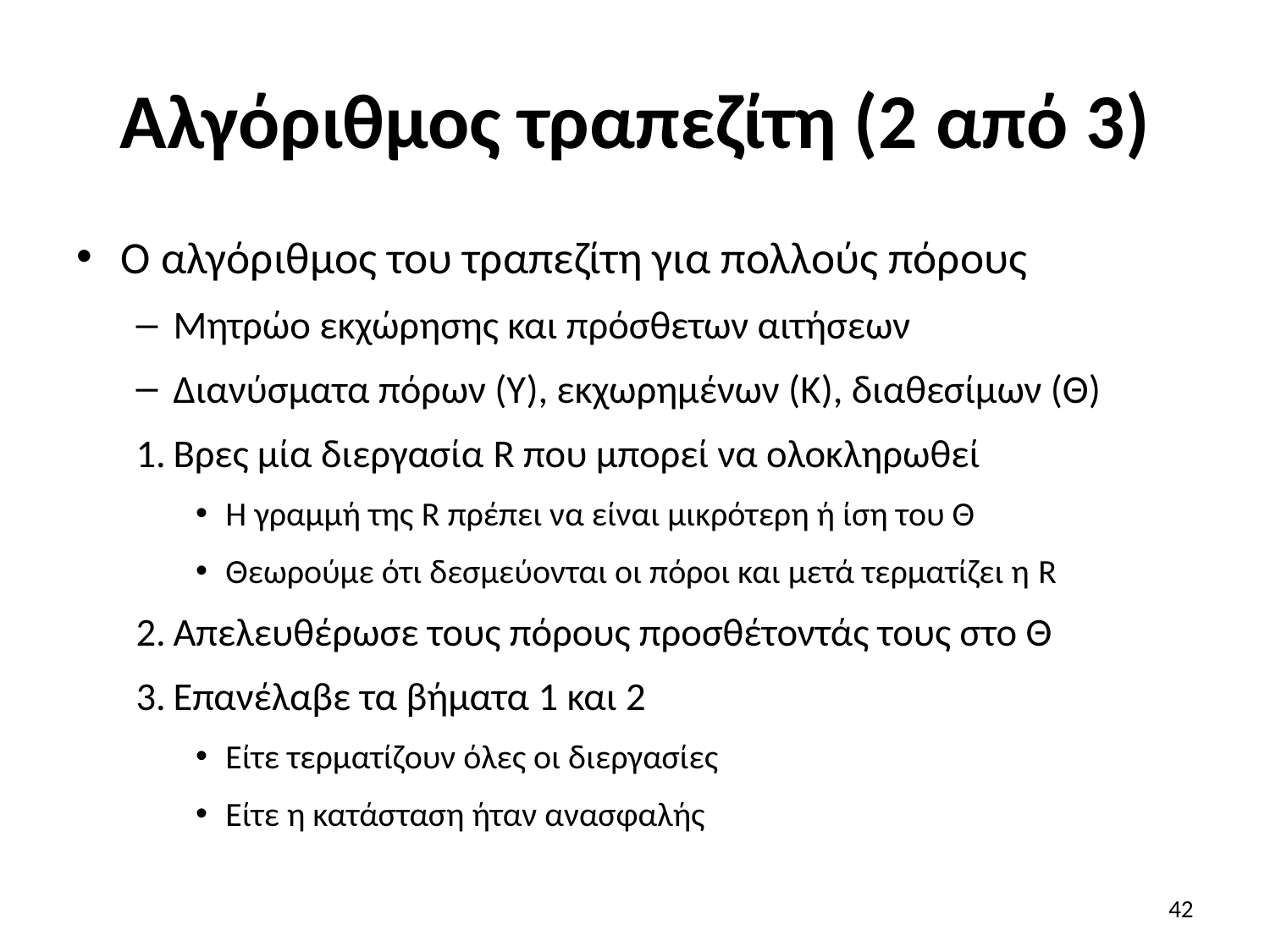

# Αλγόριθμος τραπεζίτη (2 από 3)
Ο αλγόριθμος του τραπεζίτη για πολλούς πόρους
Μητρώο εκχώρησης και πρόσθετων αιτήσεων
Διανύσματα πόρων (Υ), εκχωρημένων (Κ), διαθεσίμων (Θ)
Βρες μία διεργασία R που μπορεί να ολοκληρωθεί
Η γραμμή της R πρέπει να είναι μικρότερη ή ίση του Θ
Θεωρούμε ότι δεσμεύονται οι πόροι και μετά τερματίζει η R
Απελευθέρωσε τους πόρους προσθέτοντάς τους στο Θ
Επανέλαβε τα βήματα 1 και 2
Είτε τερματίζουν όλες οι διεργασίες
Είτε η κατάσταση ήταν ανασφαλής
42